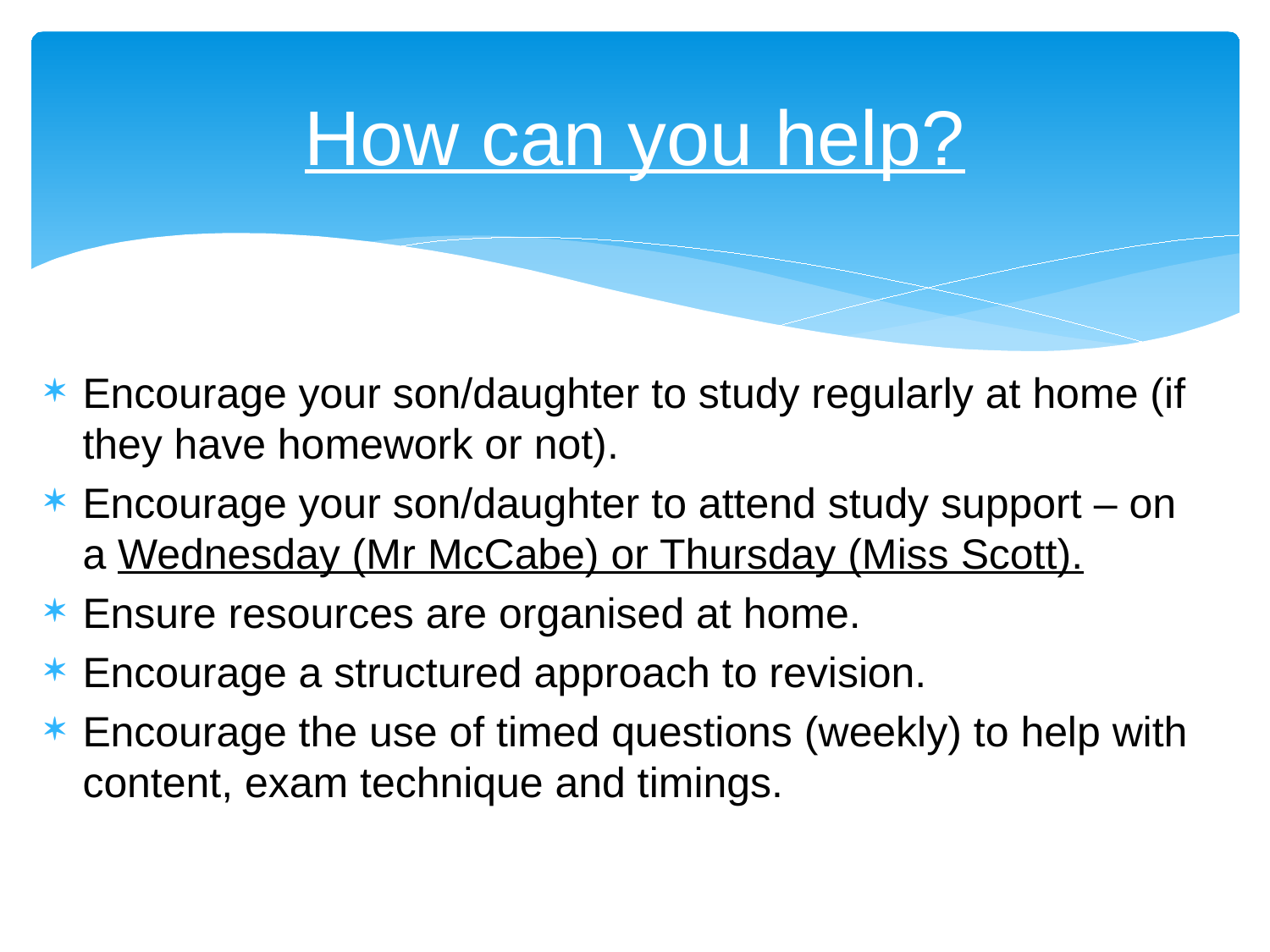

# How can you help?
Encourage your son/daughter to study regularly at home (if they have homework or not).
Encourage your son/daughter to attend study support – on a Wednesday (Mr McCabe) or Thursday (Miss Scott).
Ensure resources are organised at home.
Encourage a structured approach to revision.
Encourage the use of timed questions (weekly) to help with content, exam technique and timings.